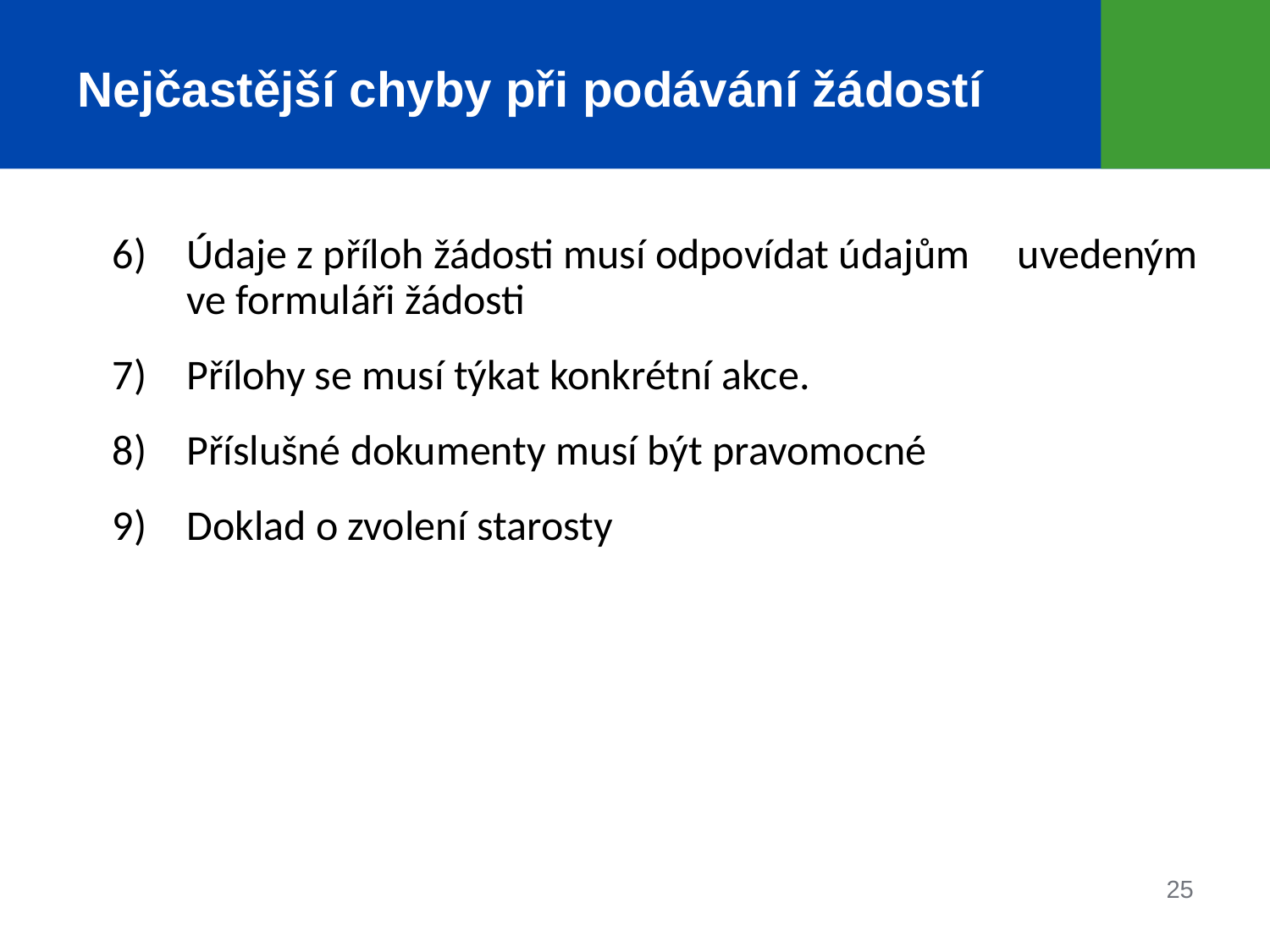

# Nejčastější chyby při podávání žádostí
Údaje z příloh žádosti musí odpovídat údajům     uvedeným ve formuláři žádosti
Přílohy se musí týkat konkrétní akce.
Příslušné dokumenty musí být pravomocné
Doklad o zvolení starosty

25